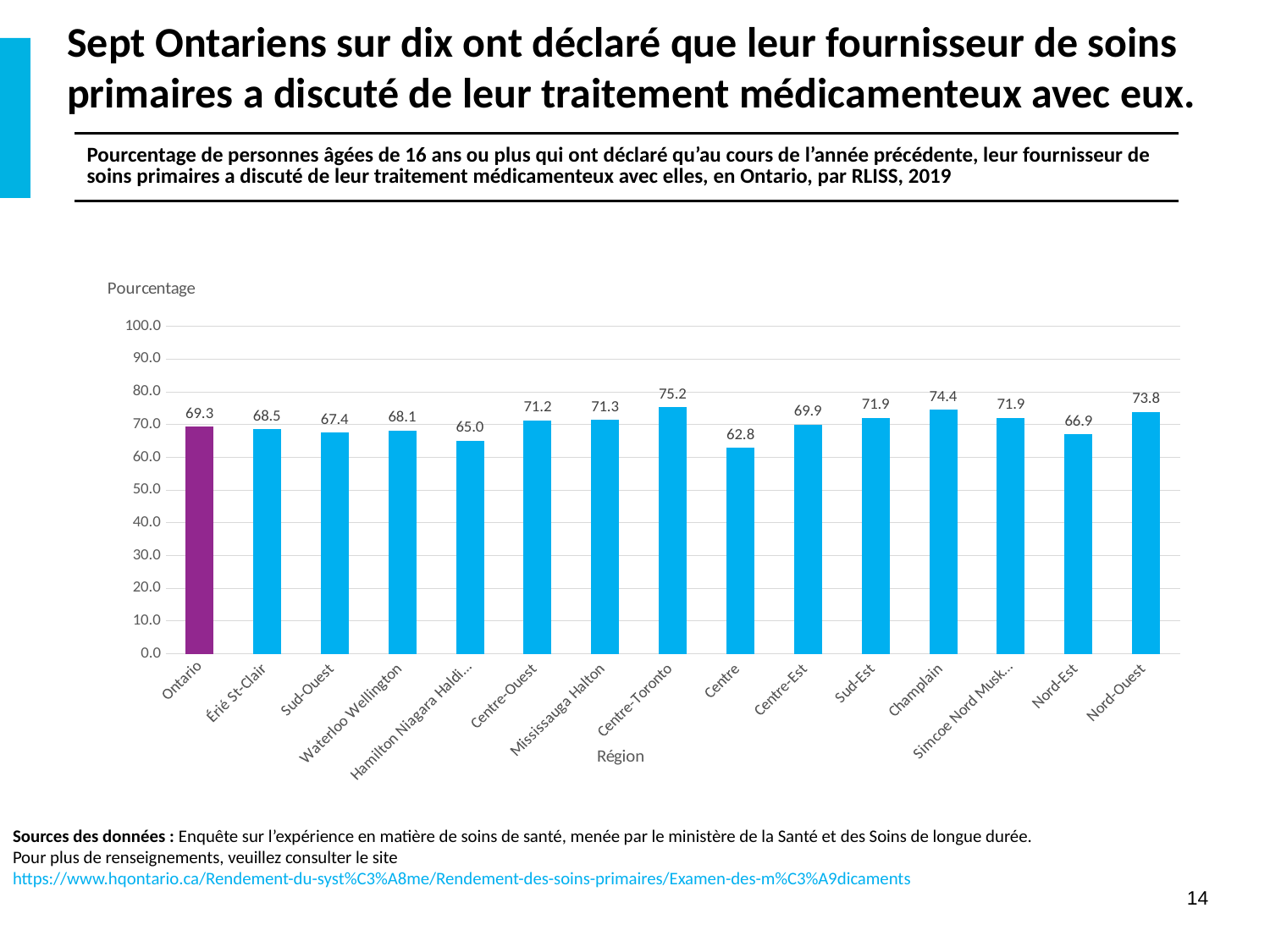

# Sept Ontariens sur dix ont déclaré que leur fournisseur de soins primaires a discuté de leur traitement médicamenteux avec eux.
| Pourcentage de personnes âgées de 16 ans ou plus qui ont déclaré qu’au cours de l’année précédente, leur fournisseur de soins primaires a discuté de leur traitement médicamenteux avec elles, en Ontario, par RLISS, 2019 |
| --- |

### Chart

| Category |  |
|---|---|
| Ontario | 69.3 |
| Érié St-Clair  | 68.5 |
| Sud-Ouest  | 67.4 |
| Waterloo Wellington  | 68.1 |
| Hamilton Niagara Haldimand Brant  | 65.0 |
| Centre-Ouest  | 71.2 |
| Mississauga Halton  | 71.3 |
| Centre-Toronto  | 75.2 |
| Centre  | 62.8 |
| Centre-Est  | 69.9 |
| Sud-Est  | 71.9 |
| Champlain  | 74.4 |
| Simcoe Nord Muskoka  | 71.9 |
| Nord-Est  | 66.9 |
| Nord-Ouest  | 73.8 |
Sources des données : Enquête sur l’expérience en matière de soins de santé, menée par le ministère de la Santé et des Soins de longue durée. Pour plus de renseignements, veuillez consulter le site https://www.hqontario.ca/Rendement-du-syst%C3%A8me/Rendement-des-soins-primaires/Examen-des-m%C3%A9dicaments